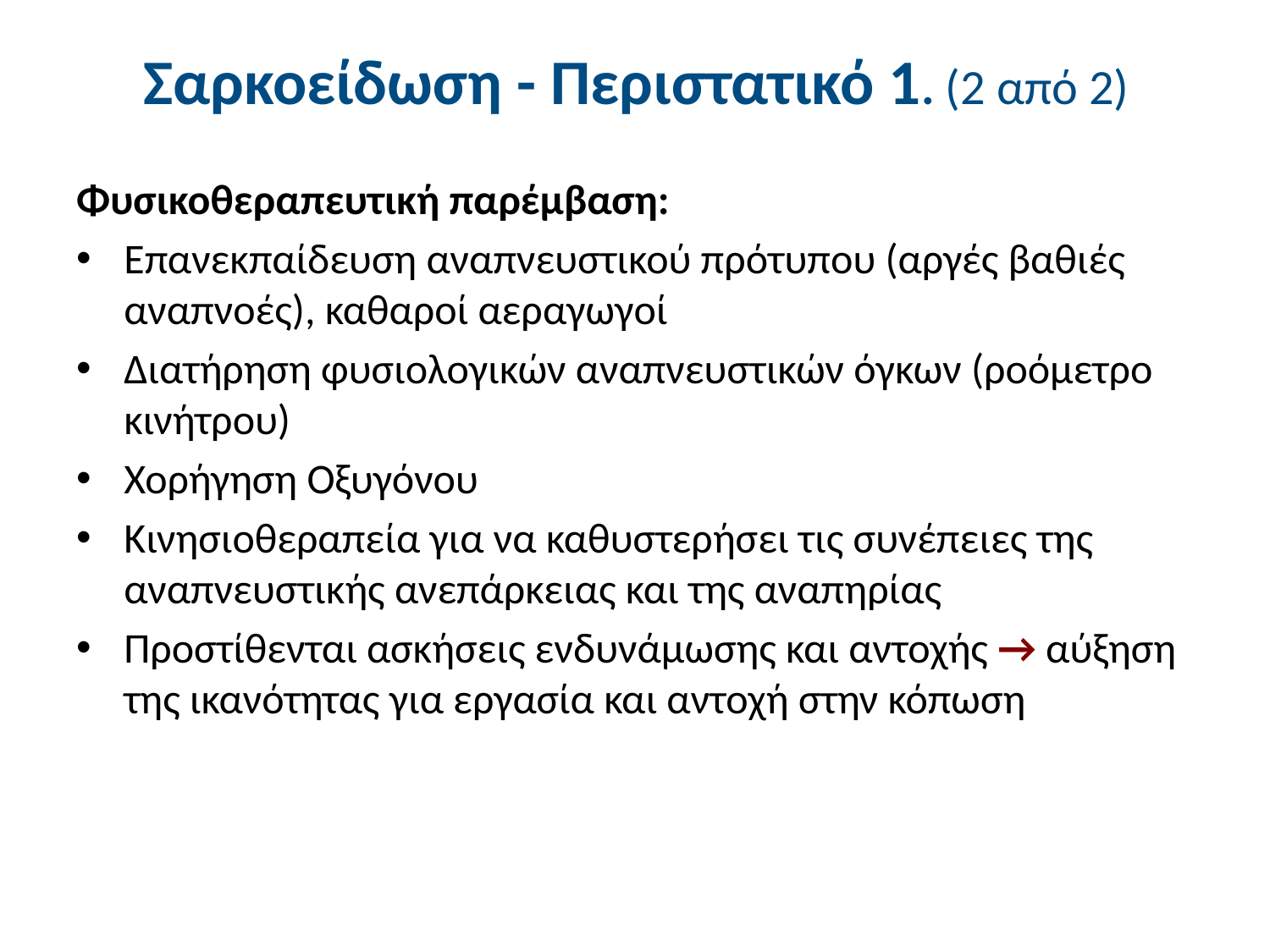

# Σαρκοείδωση - Περιστατικό 1. (2 από 2)
Φυσικοθεραπευτική παρέμβαση:
Επανεκπαίδευση αναπνευστικού πρότυπου (αργές βαθιές αναπνοές), καθαροί αεραγωγοί
Διατήρηση φυσιολογικών αναπνευστικών όγκων (ροόμετρο κινήτρου)
Χορήγηση Οξυγόνου
Κινησιοθεραπεία για να καθυστερήσει τις συνέπειες της αναπνευστικής ανεπάρκειας και της αναπηρίας
Προστίθενται ασκήσεις ενδυνάμωσης και αντοχής → αύξηση της ικανότητας για εργασία και αντοχή στην κόπωση